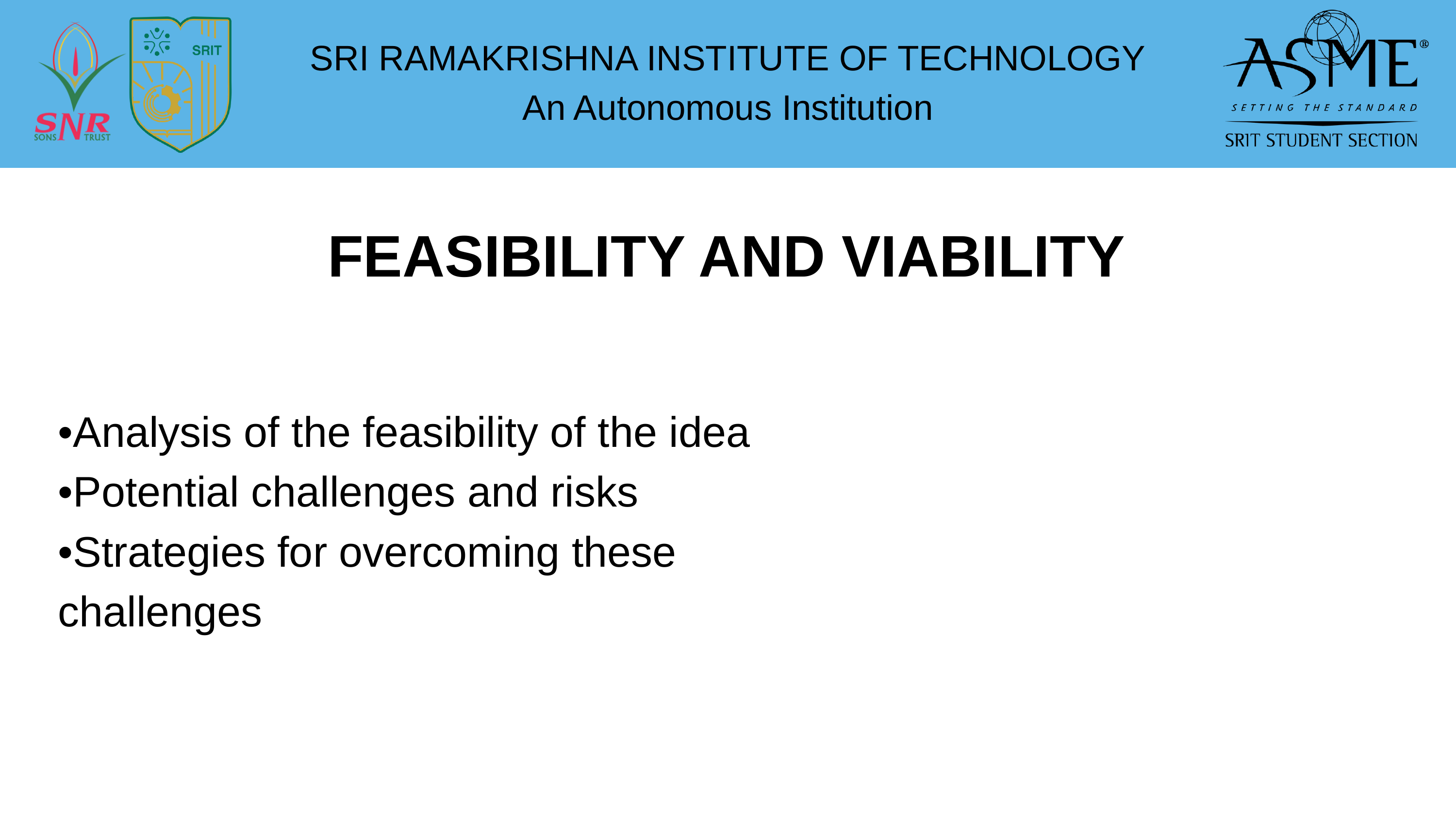

SRI RAMAKRISHNA INSTITUTE OF TECHNOLOGY
An Autonomous Institution
FEASIBILITY AND VIABILITY
•Analysis of the feasibility of the idea
•Potential challenges and risks
•Strategies for overcoming these challenges